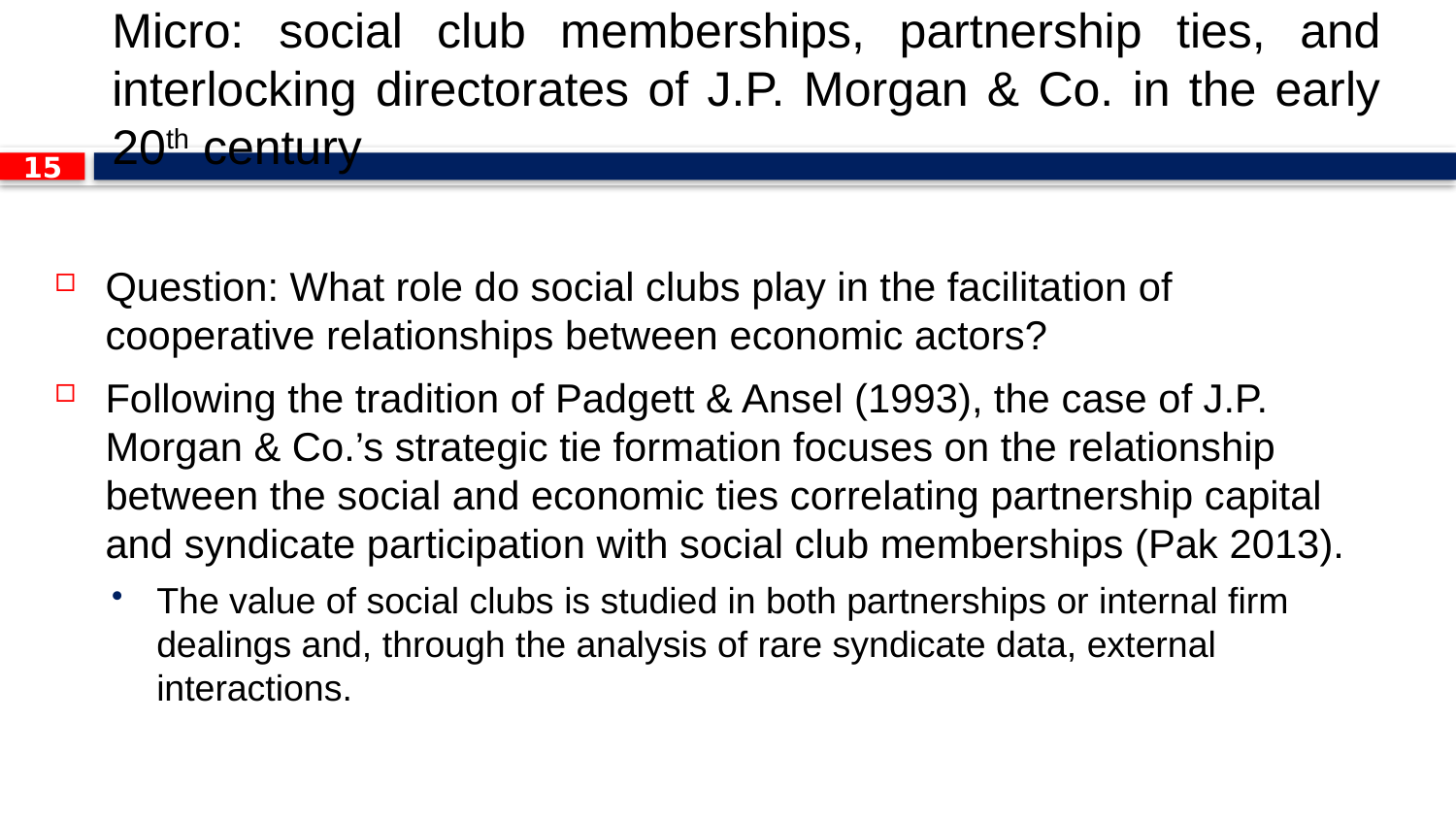

# Micro: social club memberships, partnership ties, and interlocking directorates of J.P. Morgan & Co. in the early 20th century
15

Question: What role do social clubs play in the facilitation of cooperative relationships between economic actors?
Following the tradition of Padgett & Ansel (1993), the case of J.P. Morgan & Co.’s strategic tie formation focuses on the relationship between the social and economic ties correlating partnership capital and syndicate participation with social club memberships (Pak 2013).
The value of social clubs is studied in both partnerships or internal firm dealings and, through the analysis of rare syndicate data, external interactions.